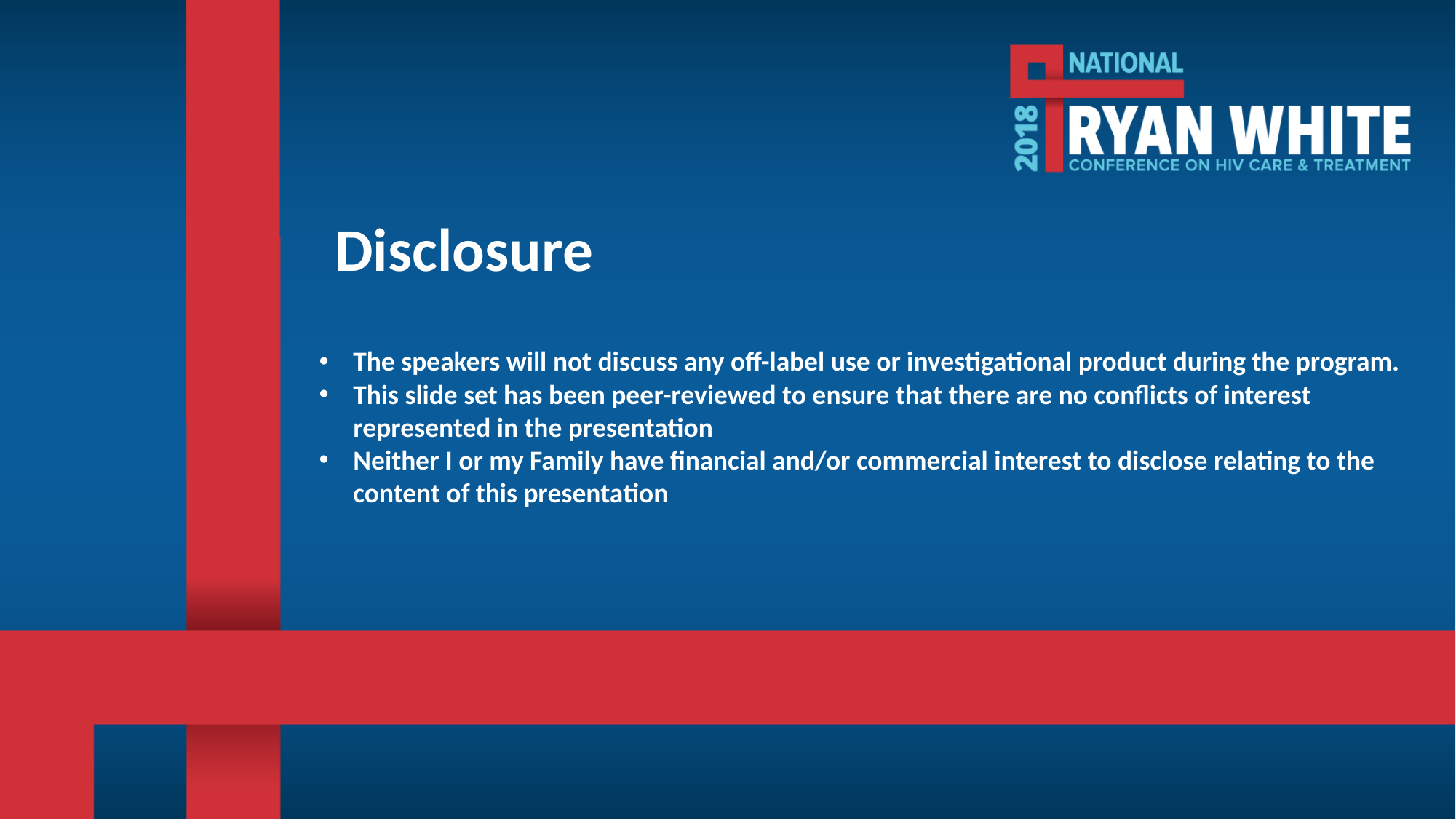

# Disclosure
The speakers will not discuss any off-label use or investigational product during the program.
This slide set has been peer-reviewed to ensure that there are no conflicts of interest represented in the presentation
Neither I or my Family have financial and/or commercial interest to disclose relating to the content of this presentation